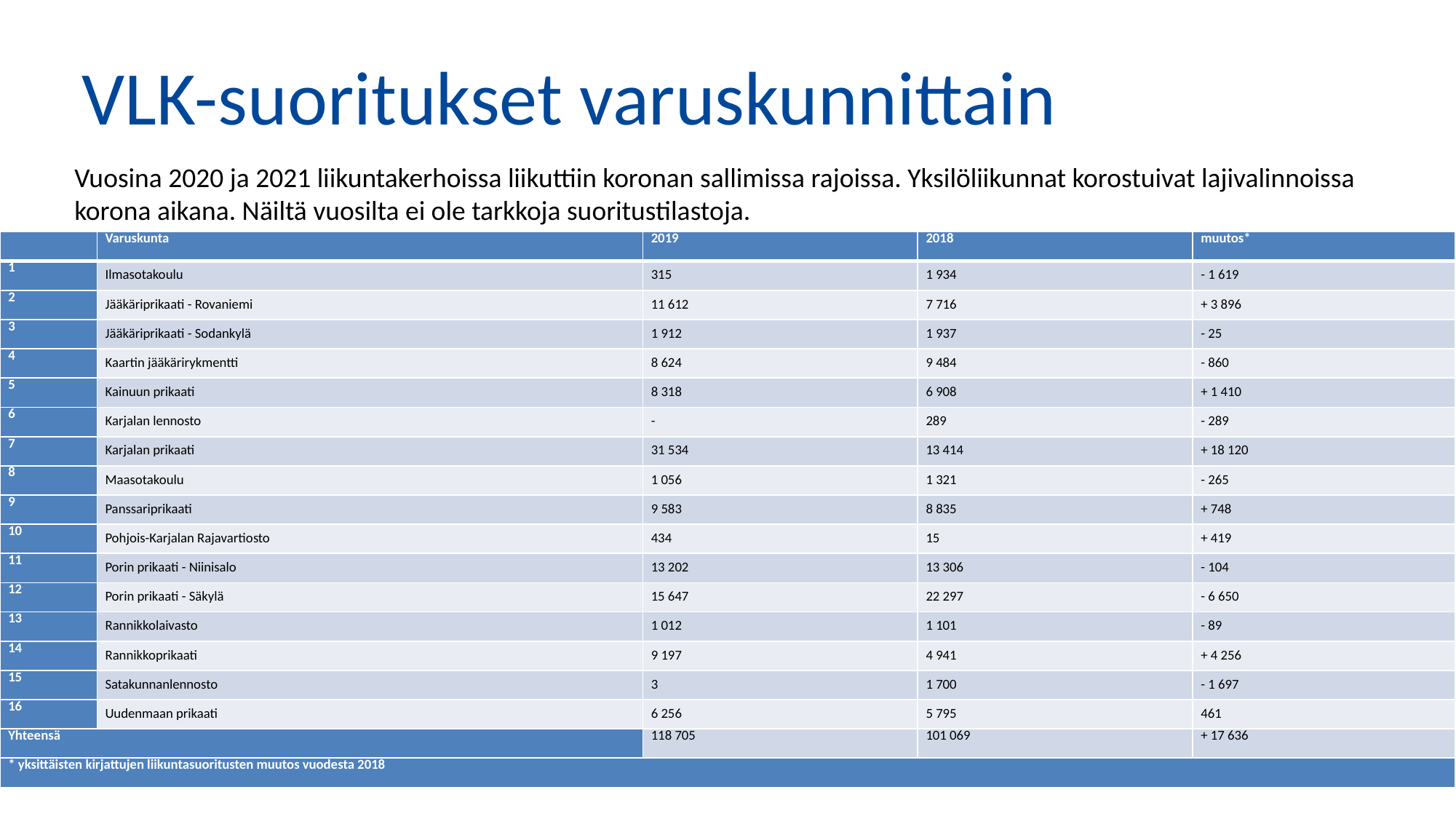

# VLK-suoritukset varuskunnittain
Vuosina 2020 ja 2021 liikuntakerhoissa liikuttiin koronan sallimissa rajoissa. Yksilöliikunnat korostuivat lajivalinnoissa korona aikana. Näiltä vuosilta ei ole tarkkoja suoritustilastoja.
|  | Varuskunta | 2019 | 2018 | muutos\* |
| --- | --- | --- | --- | --- |
| 1 | Ilmasotakoulu | 315 | 1 934 | - 1 619 |
| 2 | Jääkäriprikaati - Rovaniemi | 11 612 | 7 716 | + 3 896 |
| 3 | Jääkäriprikaati - Sodankylä | 1 912 | 1 937 | - 25 |
| 4 | Kaartin jääkärirykmentti | 8 624 | 9 484 | - 860 |
| 5 | Kainuun prikaati | 8 318 | 6 908 | + 1 410 |
| 6 | Karjalan lennosto | - | 289 | - 289 |
| 7 | Karjalan prikaati | 31 534 | 13 414 | + 18 120 |
| 8 | Maasotakoulu | 1 056 | 1 321 | - 265 |
| 9 | Panssariprikaati | 9 583 | 8 835 | + 748 |
| 10 | Pohjois-Karjalan Rajavartiosto | 434 | 15 | + 419 |
| 11 | Porin prikaati - Niinisalo | 13 202 | 13 306 | - 104 |
| 12 | Porin prikaati - Säkylä | 15 647 | 22 297 | - 6 650 |
| 13 | Rannikkolaivasto | 1 012 | 1 101 | - 89 |
| 14 | Rannikkoprikaati | 9 197 | 4 941 | + 4 256 |
| 15 | Satakunnanlennosto | 3 | 1 700 | - 1 697 |
| 16 | Uudenmaan prikaati | 6 256 | 5 795 | 461 |
| Yhteensä |  | 118 705 | 101 069 | + 17 636 |
| \* yksittäisten kirjattujen liikuntasuoritusten muutos vuodesta 2018 |  |  |  |  |